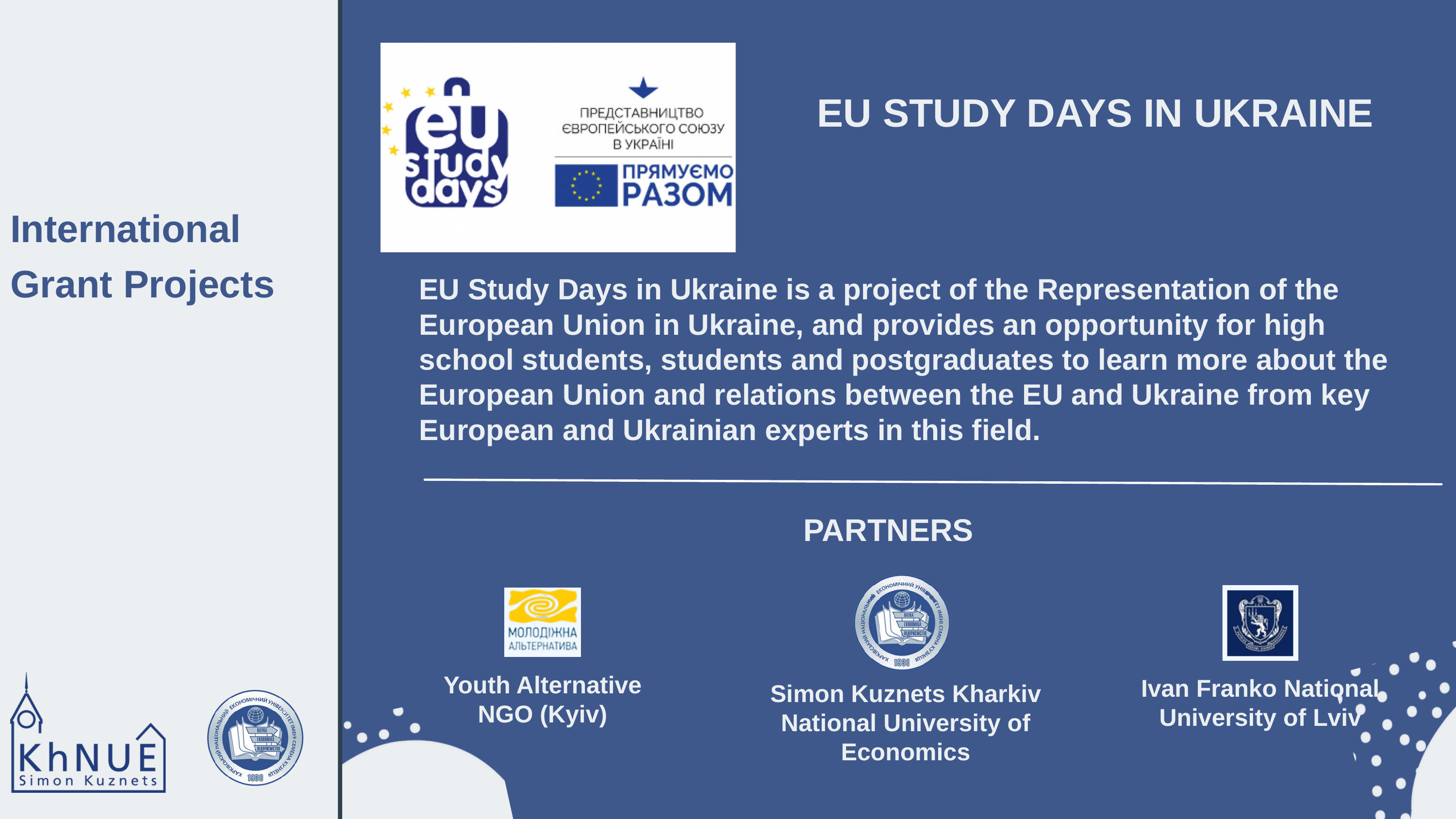

EU STUDY DAYS IN UKRAINE

International Grant Projects

EU Study Days in Ukraine is a project of the Representation of the European Union in Ukraine, and provides an opportunity for high school students, students and postgraduates to learn more about the European Union and relations between the EU and Ukraine from key European and Ukrainian experts in this field.

PARTNERS

Youth Alternative NGO (Kyiv)

Ivan Franko National University of Lviv

Simon Kuznets Kharkiv National University of Economics